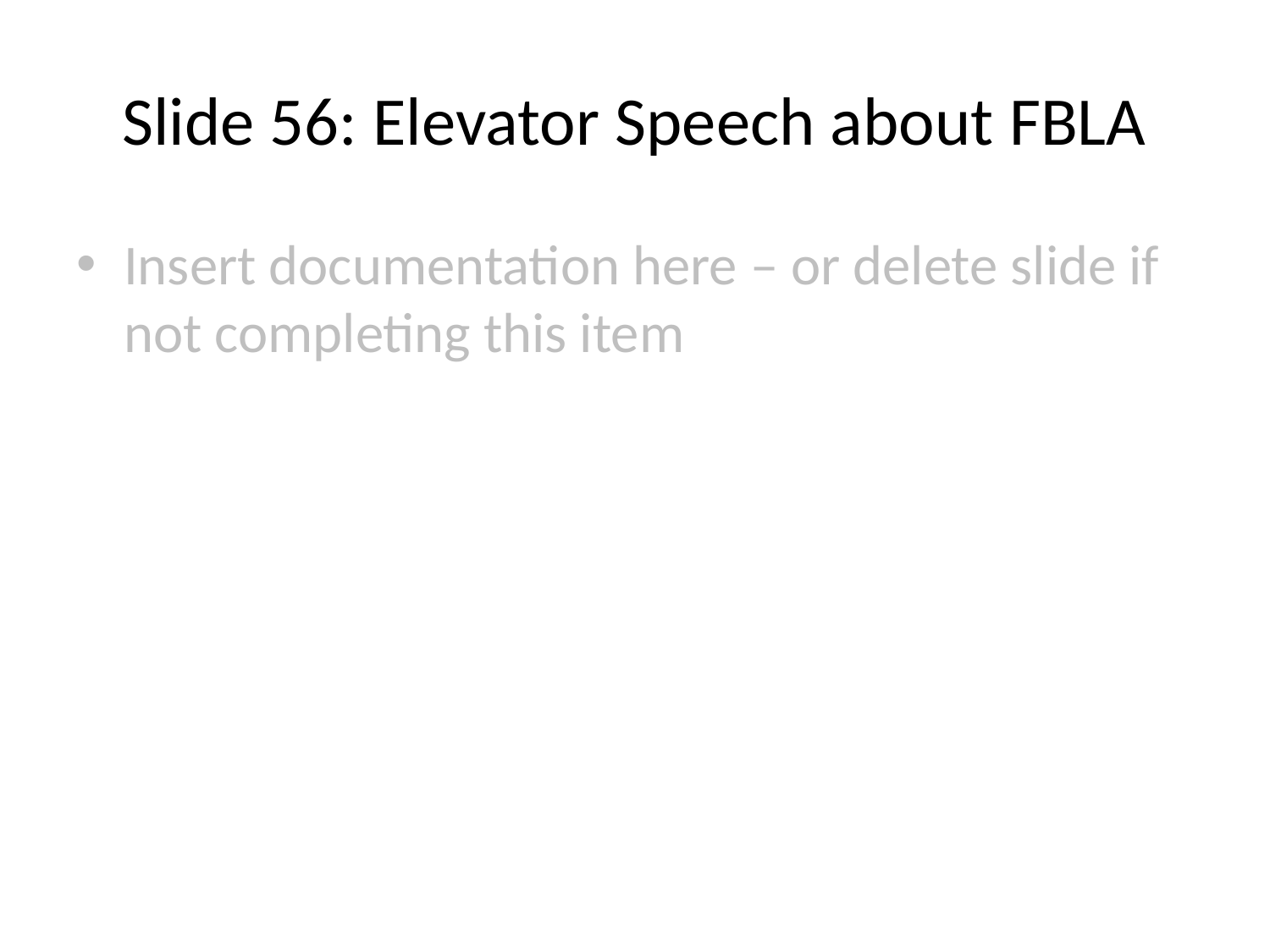

# Slide 56: Elevator Speech about FBLA
Insert documentation here – or delete slide if not completing this item